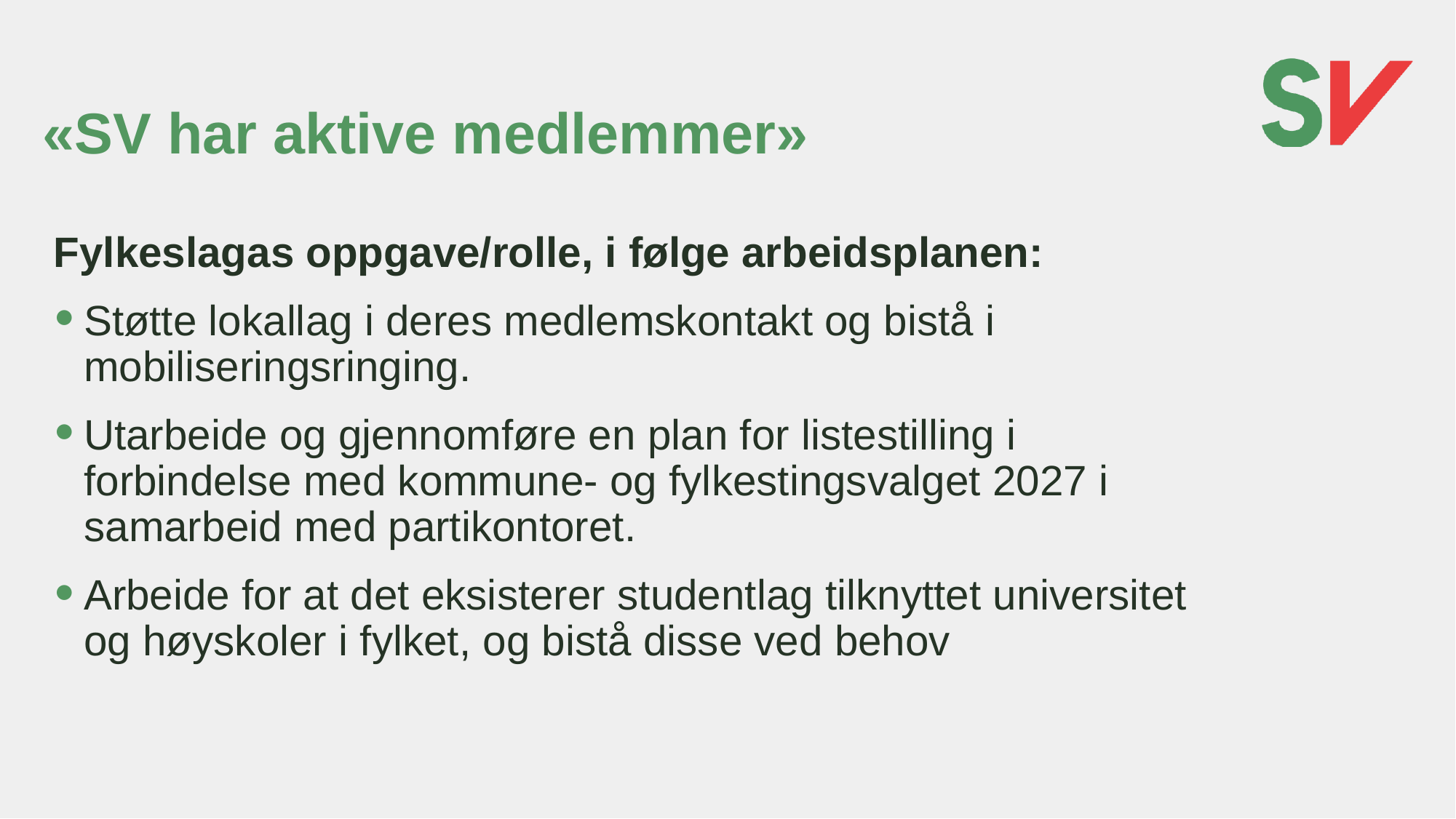

# «SV har aktive medlemmer»
Fylkeslagas oppgave/rolle, i følge arbeidsplanen:
Støtte lokallag i deres medlemskontakt og bistå i mobiliseringsringing.
Utarbeide og gjennomføre en plan for listestilling i forbindelse med kommune- og fylkestingsvalget 2027 i samarbeid med partikontoret.
Arbeide for at det eksisterer studentlag tilknyttet universitet og høyskoler i fylket, og bistå disse ved behov